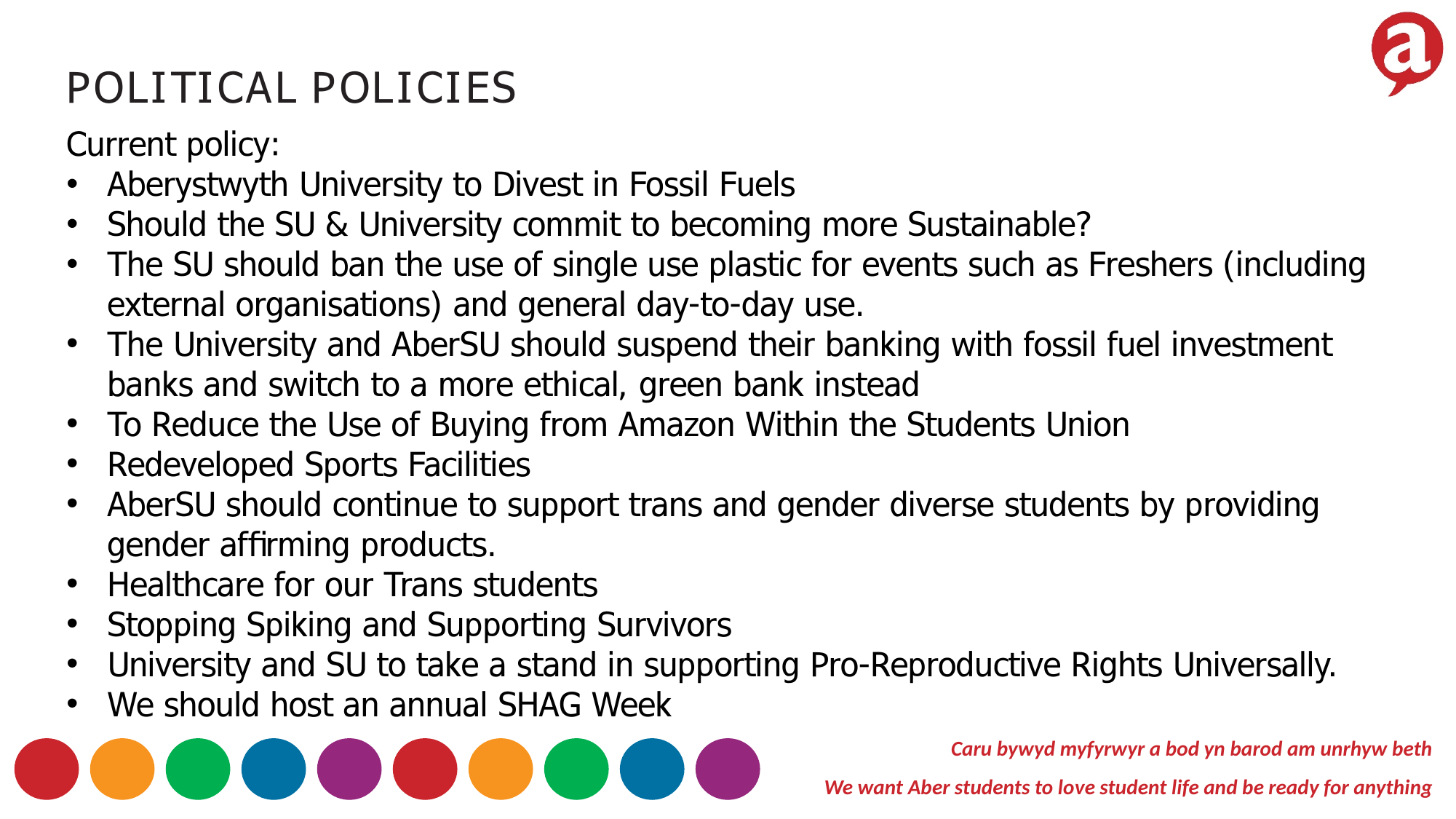

POLITICAL POLICIES
Current policy:
Aberystwyth University to Divest in Fossil Fuels
Should the SU & University commit to becoming more Sustainable?
The SU should ban the use of single use plastic for events such as Freshers (including external organisations) and general day-to-day use.
The University and AberSU should suspend their banking with fossil fuel investment banks and switch to a more ethical, green bank instead
To Reduce the Use of Buying from Amazon Within the Students Union
Redeveloped Sports Facilities
AberSU should continue to support trans and gender diverse students by providing gender affirming products.
Healthcare for our Trans students
Stopping Spiking and Supporting Survivors
University and SU to take a stand in supporting Pro-Reproductive Rights Universally.
We should host an annual SHAG Week